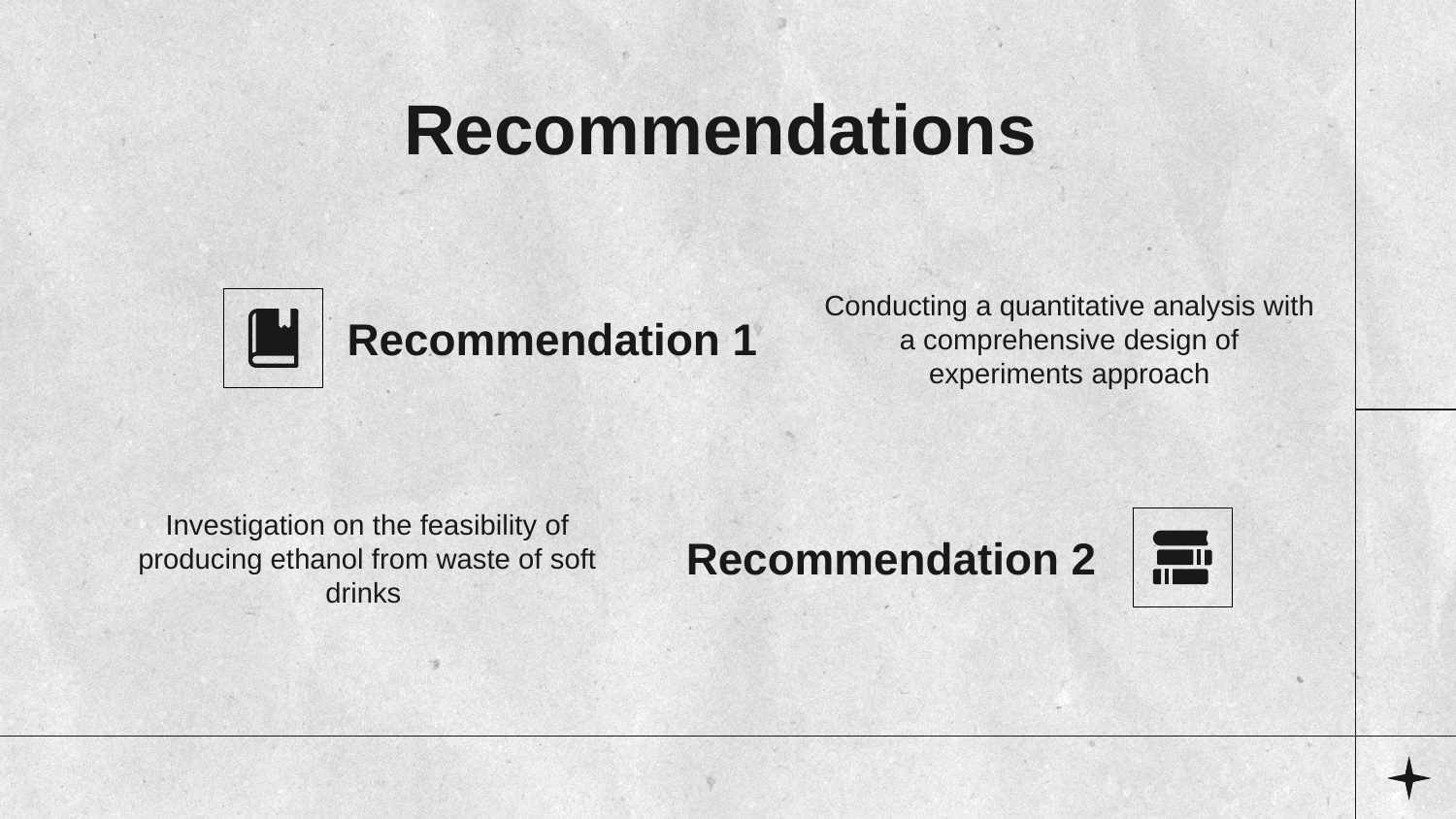

# Recommendations
Conducting a quantitative analysis with a comprehensive design of
experiments approach

Recommendation 1

Investigation on the feasibility of producing ethanol from waste of soft drinks

Recommendation 2